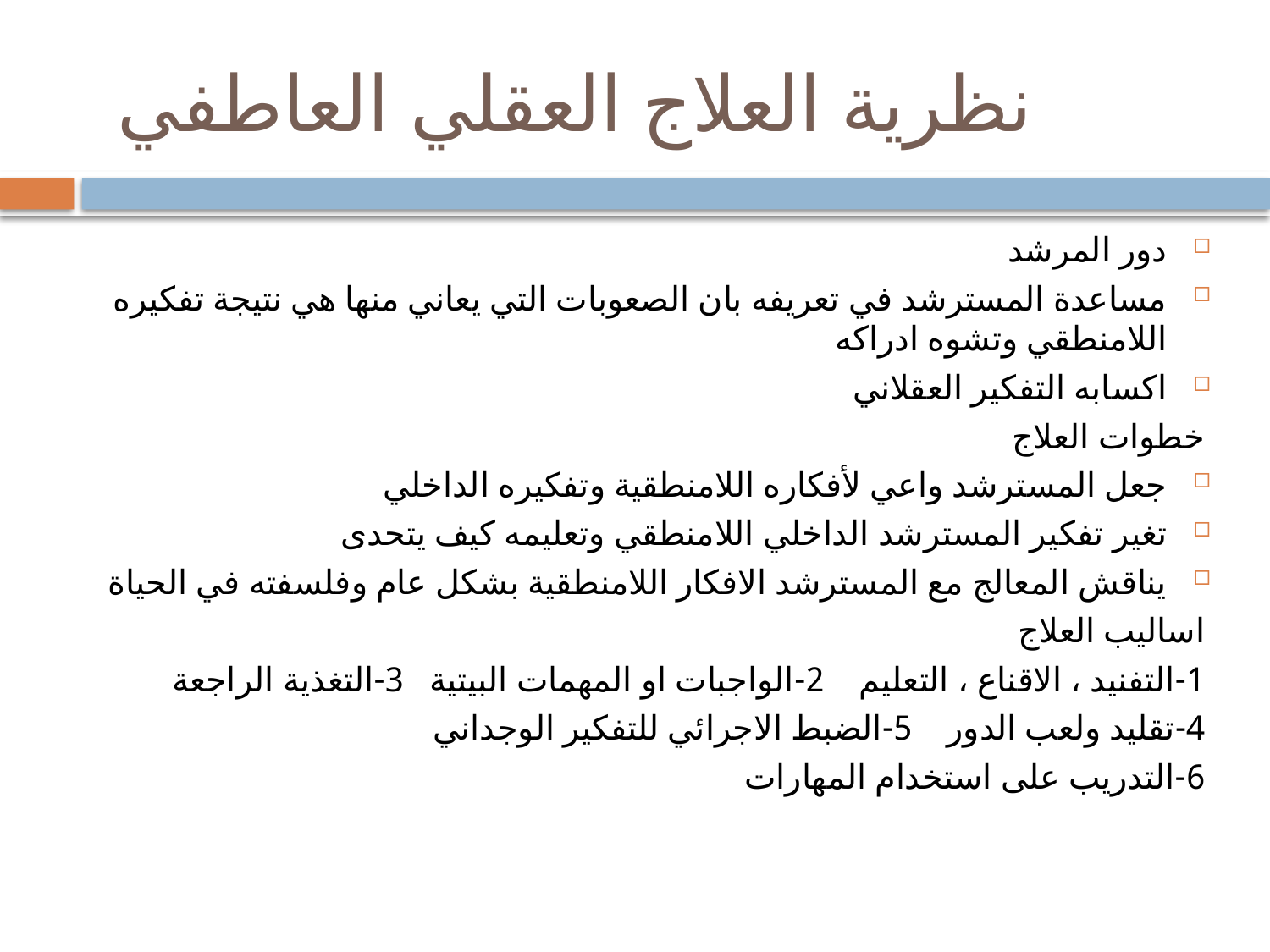

# نظرية العلاج العقلي العاطفي
دور المرشد
مساعدة المسترشد في تعريفه بان الصعوبات التي يعاني منها هي نتيجة تفكيره اللامنطقي وتشوه ادراكه
اكسابه التفكير العقلاني
خطوات العلاج
جعل المسترشد واعي لأفكاره اللامنطقية وتفكيره الداخلي
تغير تفكير المسترشد الداخلي اللامنطقي وتعليمه كيف يتحدى
يناقش المعالج مع المسترشد الافكار اللامنطقية بشكل عام وفلسفته في الحياة
اساليب العلاج
1-التفنيد ، الاقناع ، التعليم    2-الواجبات او المهمات البيتية   3-التغذية الراجعة
4-تقليد ولعب الدور    5-الضبط الاجرائي للتفكير الوجداني
6-التدريب على استخدام المهارات